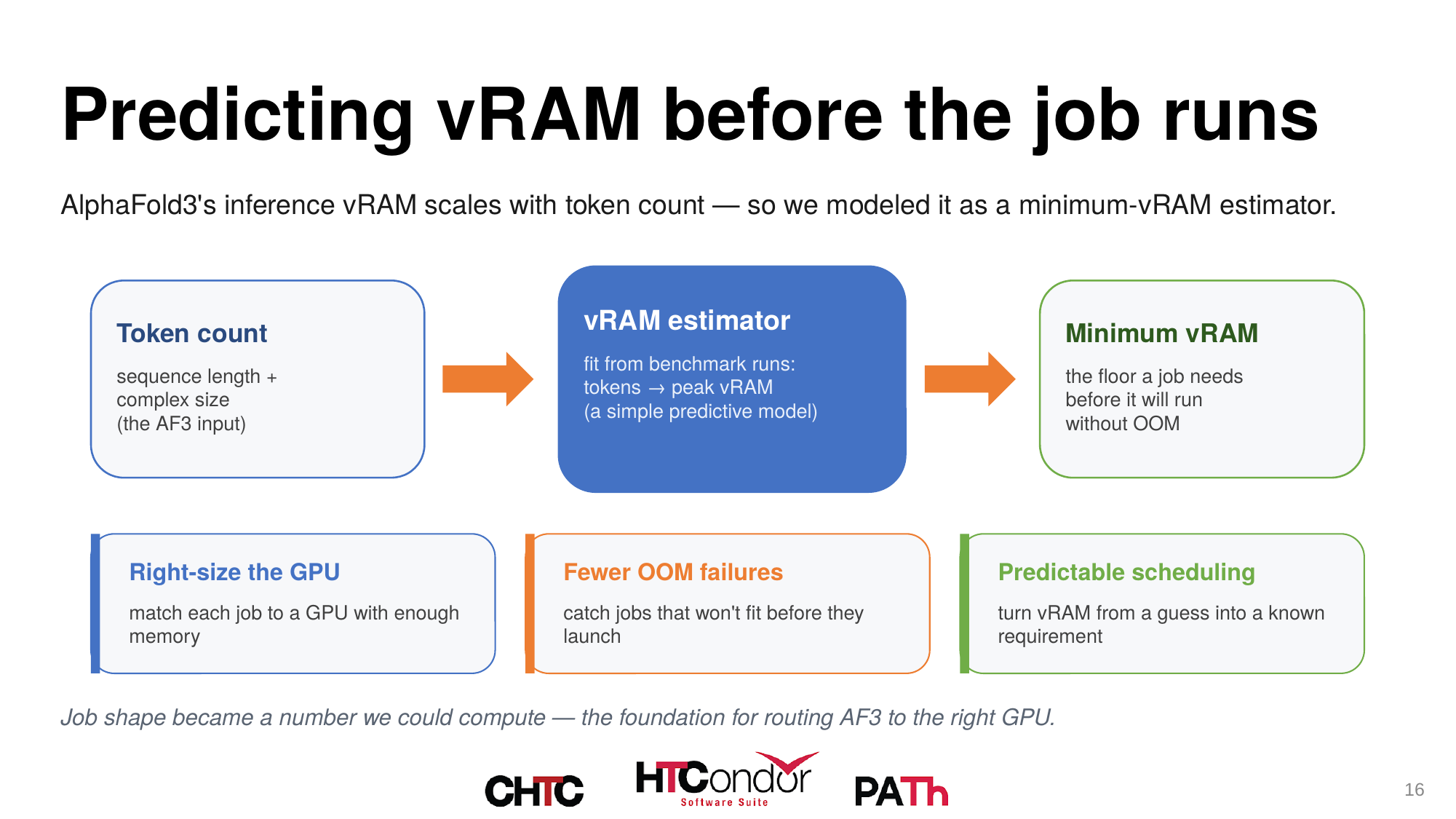

# Predicting vRAM before the job runs
AlphaFold3's inference vRAM scales with token count — so we modeled it as a minimum-vRAM estimator.

vRAM estimator
Token count
Minimum vRAM
fit from benchmark runs:
tokens → peak vRAM
(a simple predictive model)

sequence length +
complex size
(the AF3 input)
the floor a job needs
before it will run
without OOM

Right-size the GPU
Fewer OOM failures
Predictable scheduling
match each job to a GPU with enough memory
catch jobs that won't fit before they launch
turn vRAM from a guess into a known requirement
Job shape became a number we could compute — the foundation for routing AF3 to the right GPU.
16